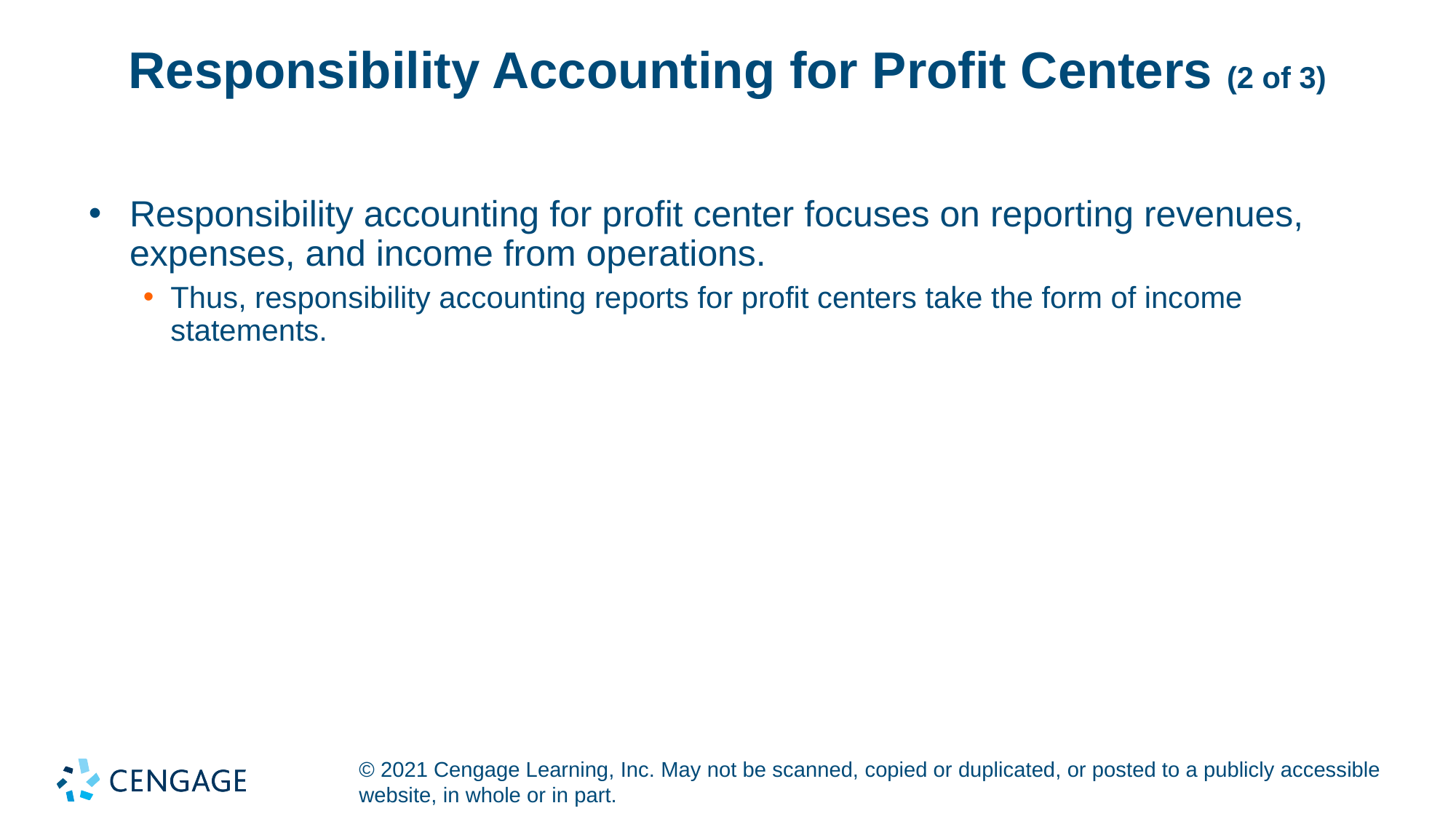

# Responsibility Accounting for Profit Centers (2 of 3)
Responsibility accounting for profit center focuses on reporting revenues, expenses, and income from operations.
Thus, responsibility accounting reports for profit centers take the form of income statements.